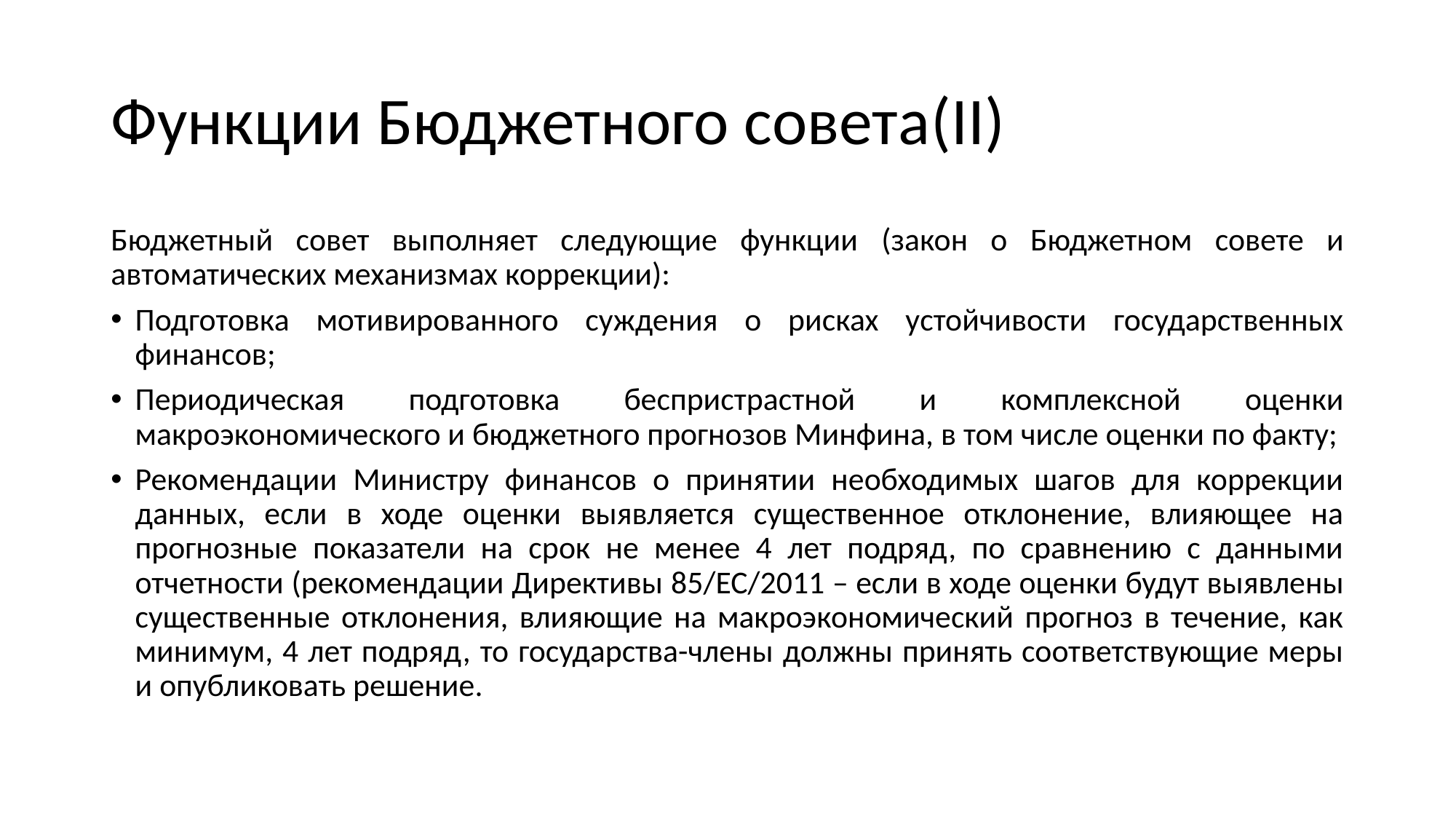

# Функции Бюджетного совета(II)
Бюджетный совет выполняет следующие функции (закон о Бюджетном совете и автоматических механизмах коррекции):
Подготовка мотивированного суждения о рисках устойчивости государственных финансов;
Периодическая подготовка беспристрастной и комплексной оценки макроэкономического и бюджетного прогнозов Минфина, в том числе оценки по факту;
Рекомендации Министру финансов о принятии необходимых шагов для коррекции данных, если в ходе оценки выявляется существенное отклонение, влияющее на прогнозные показатели на срок не менее 4 лет подряд, по сравнению с данными отчетности (рекомендации Директивы 85/EC/2011 – если в ходе оценки будут выявлены существенные отклонения, влияющие на макроэкономический прогноз в течение, как минимум, 4 лет подряд, то государства-члены должны принять соответствующие меры и опубликовать решение.